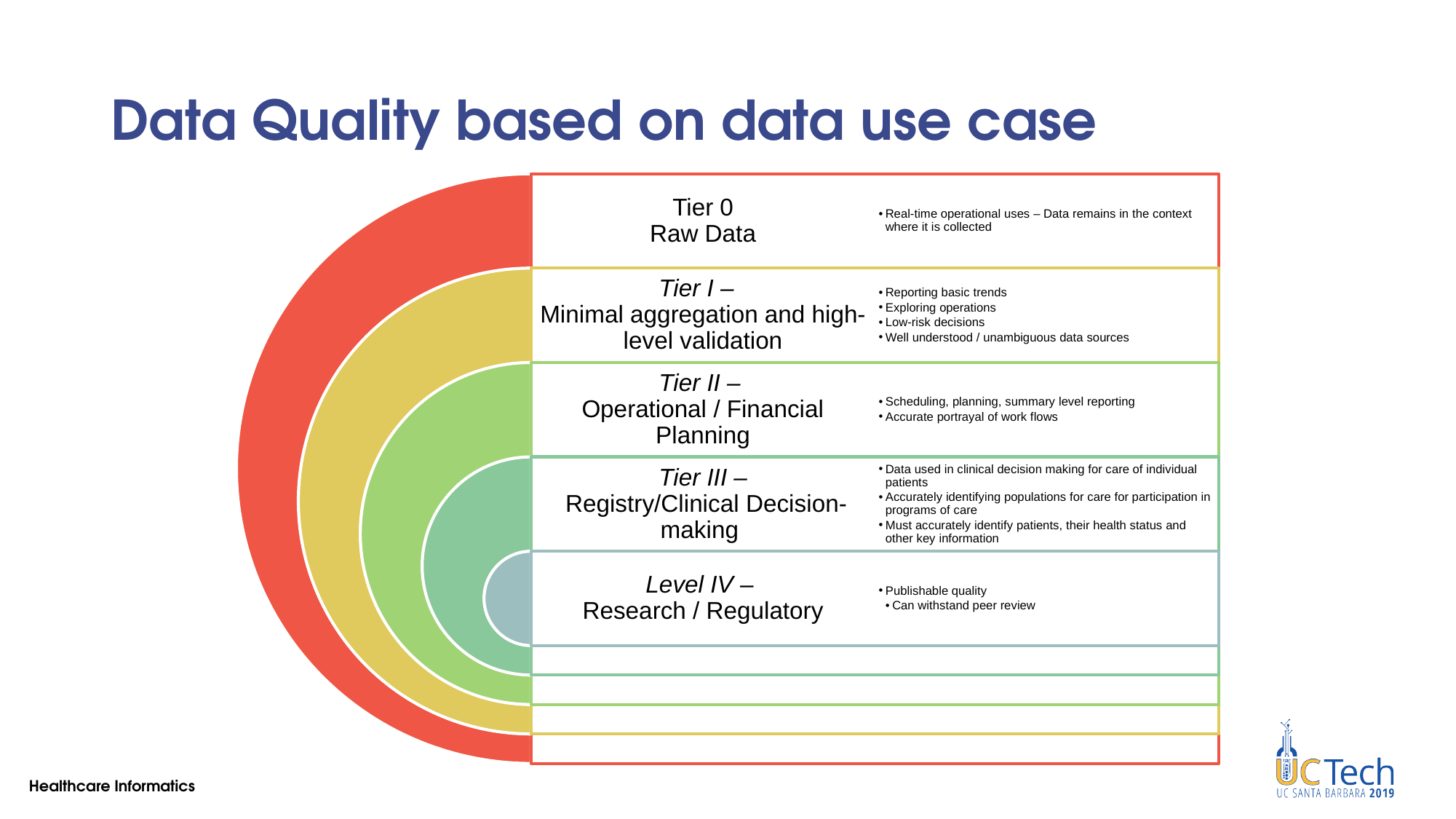

# Data Quality based on data use case
Tier 0
Raw Data
Tier I –
Minimal aggregation and high-level validation
Tier II –
Operational / Financial Planning
Tier III –
 Registry/Clinical Decision-making
Level IV –
Research / Regulatory
Real-time operational uses – Data remains in the context where it is collected
Reporting basic trends
Exploring operations
Low-risk decisions
Well understood / unambiguous data sources
Scheduling, planning, summary level reporting
Accurate portrayal of work flows
Data used in clinical decision making for care of individual patients
Accurately identifying populations for care for participation in programs of care
Must accurately identify patients, their health status and other key information
Publishable quality
Can withstand peer review